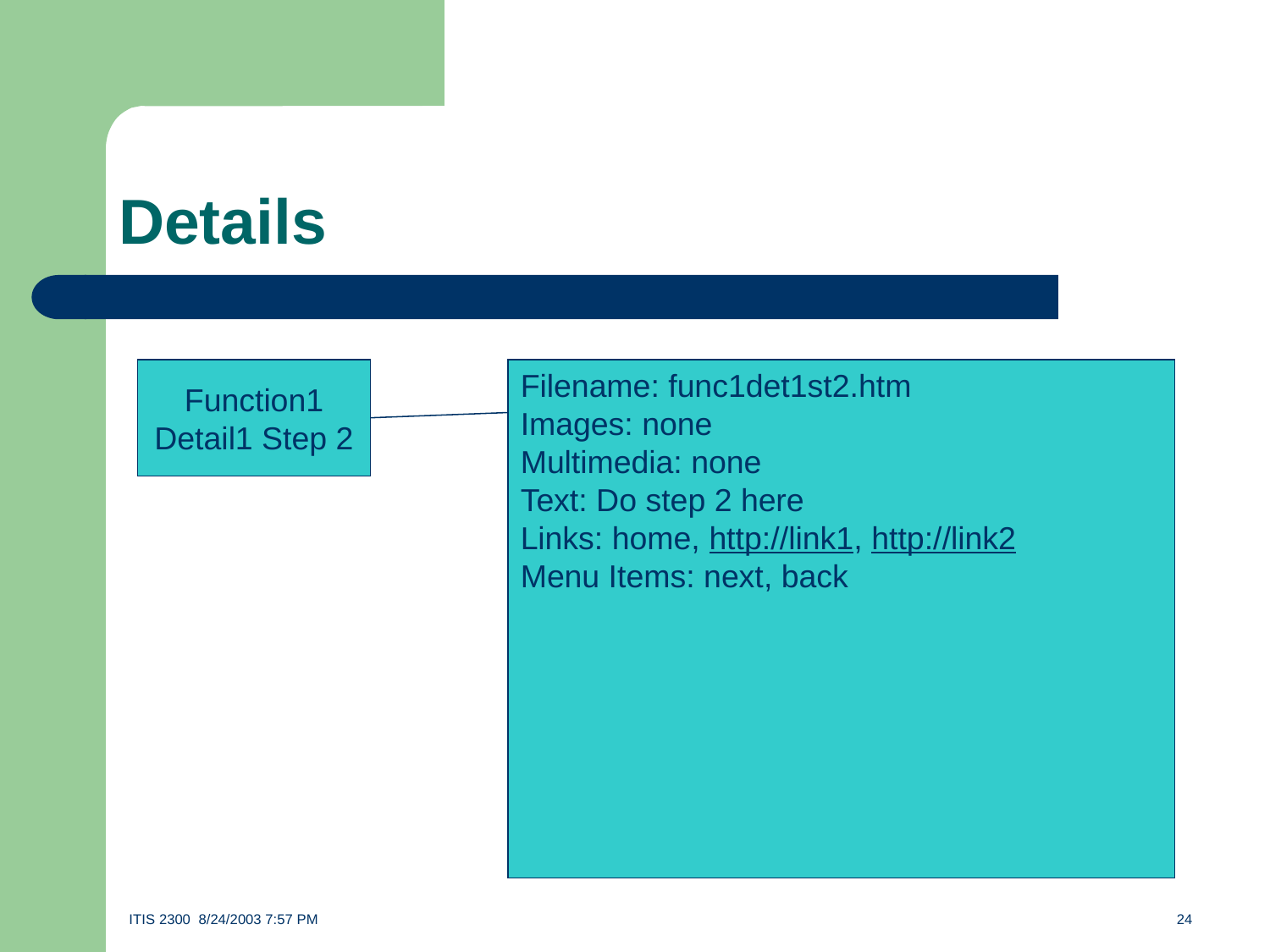

# Details
Function1 Detail1 Step 2
Filename: func1det1st2.htm
Images: none
Multimedia: none
Text: Do step 2 here
Links: home, http://link1, http://link2
Menu Items: next, back
ITIS 2300  8/24/2003 7:57 PM	24